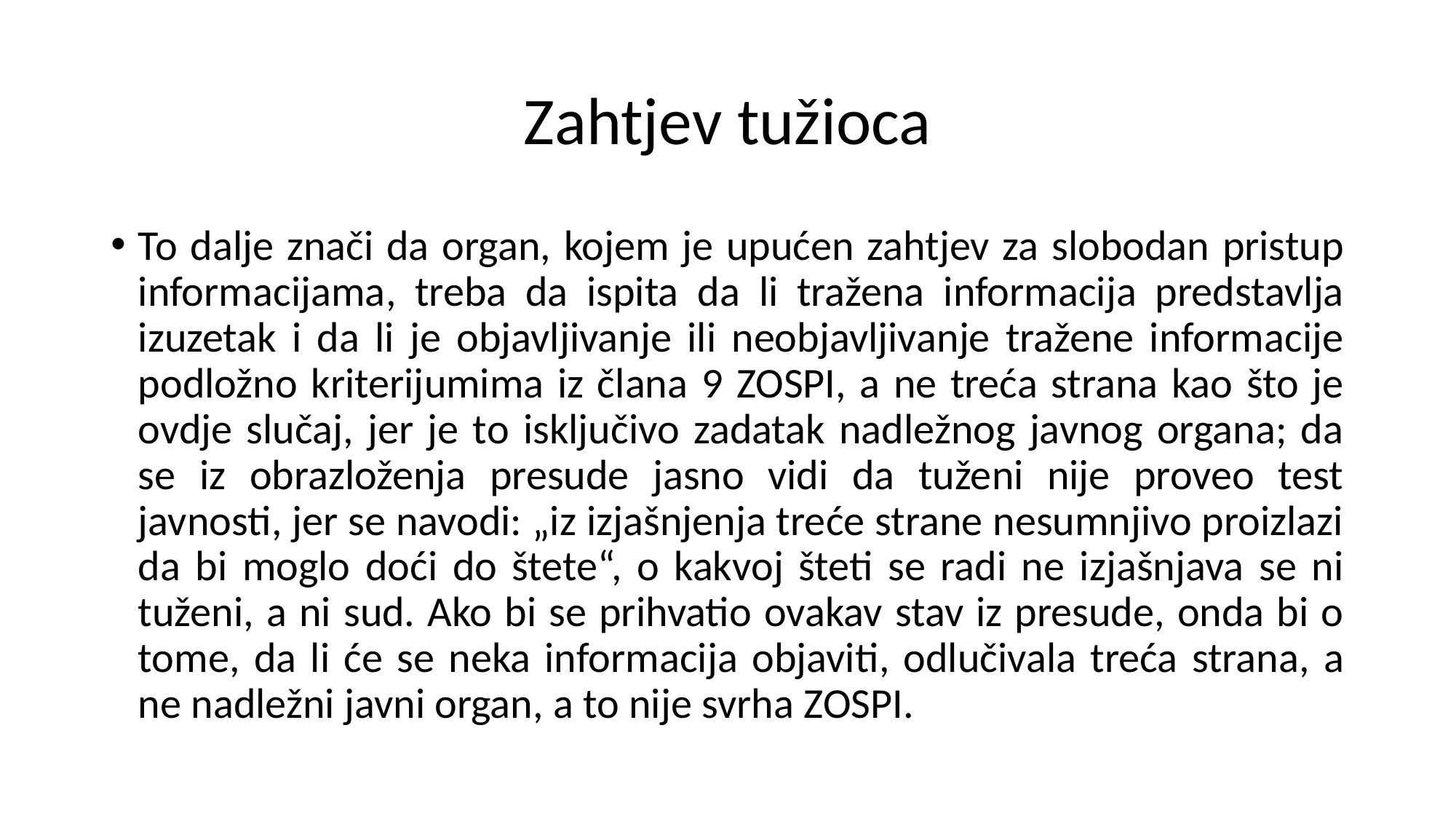

# Zahtjev tužioca
To dalje znači da organ, kojem je upućen zahtjev za slobodan pristup informacijama, treba da ispita da li tražena informacija predstavlja izuzetak i da li je objavljivanje ili neobjavljivanje tražene informacije podložno kriterijumima iz člana 9 ZOSPI, a ne treća strana kao što je ovdje slučaj, jer je to isključivo zadatak nadležnog javnog organa; da se iz obrazloženja presude jasno vidi da tuženi nije proveo test javnosti, jer se navodi: „iz izjašnjenja treće strane nesumnjivo proizlazi da bi moglo doći do štete“, o kakvoj šteti se radi ne izjašnjava se ni tuženi, a ni sud. Ako bi se prihvatio ovakav stav iz presude, onda bi o tome, da li će se neka informacija objaviti, odlučivala treća strana, a ne nadležni javni organ, a to nije svrha ZOSPI.